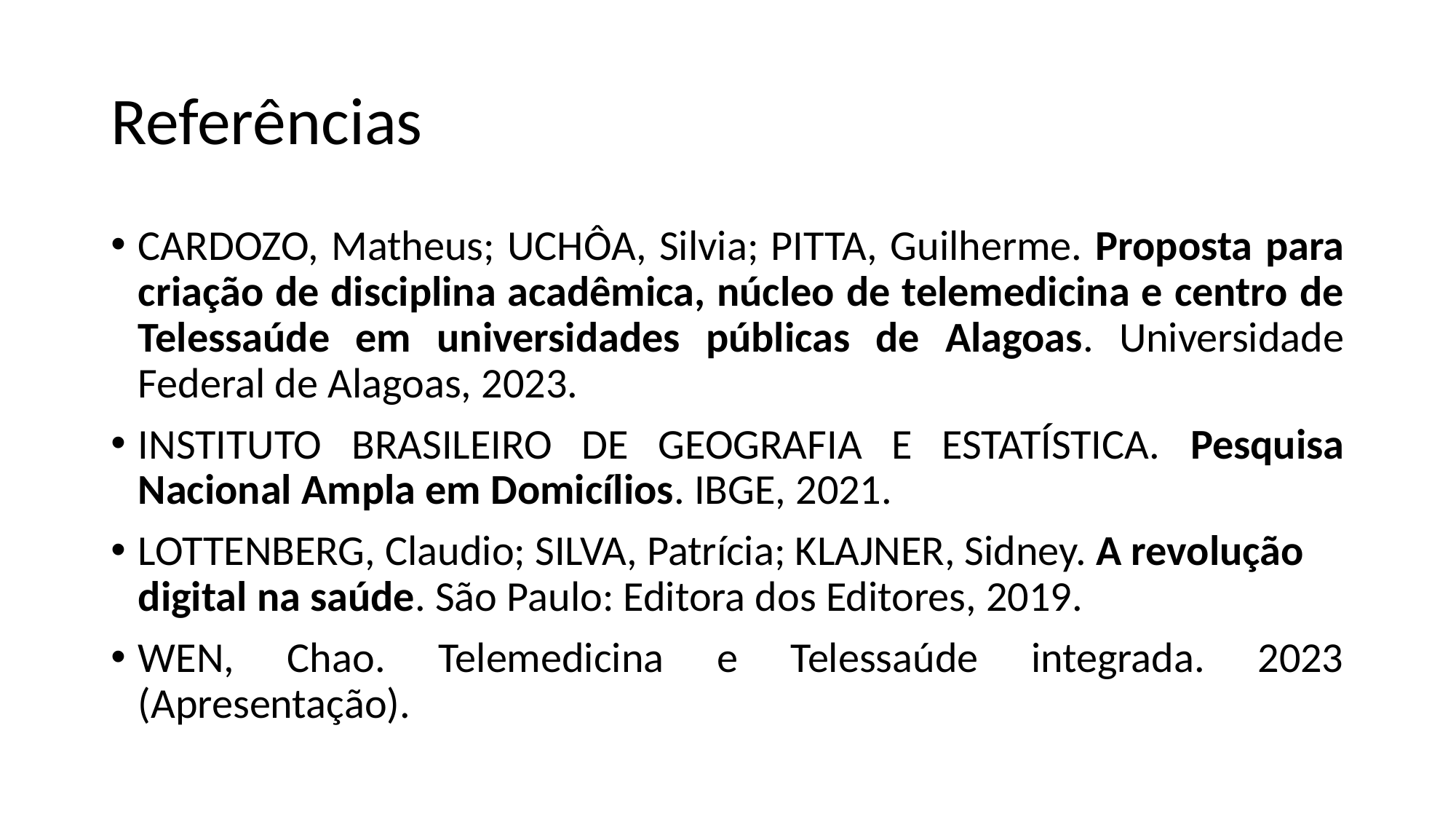

# Referências
CARDOZO, Matheus; UCHÔA, Silvia; PITTA, Guilherme. Proposta para criação de disciplina acadêmica, núcleo de telemedicina e centro de Telessaúde em universidades públicas de Alagoas. Universidade Federal de Alagoas, 2023.
INSTITUTO BRASILEIRO DE GEOGRAFIA E ESTATÍSTICA. Pesquisa Nacional Ampla em Domicílios. IBGE, 2021.
LOTTENBERG, Claudio; SILVA, Patrícia; KLAJNER, Sidney. A revolução digital na saúde. São Paulo: Editora dos Editores, 2019.
WEN, Chao. Telemedicina e Telessaúde integrada. 2023 (Apresentação).